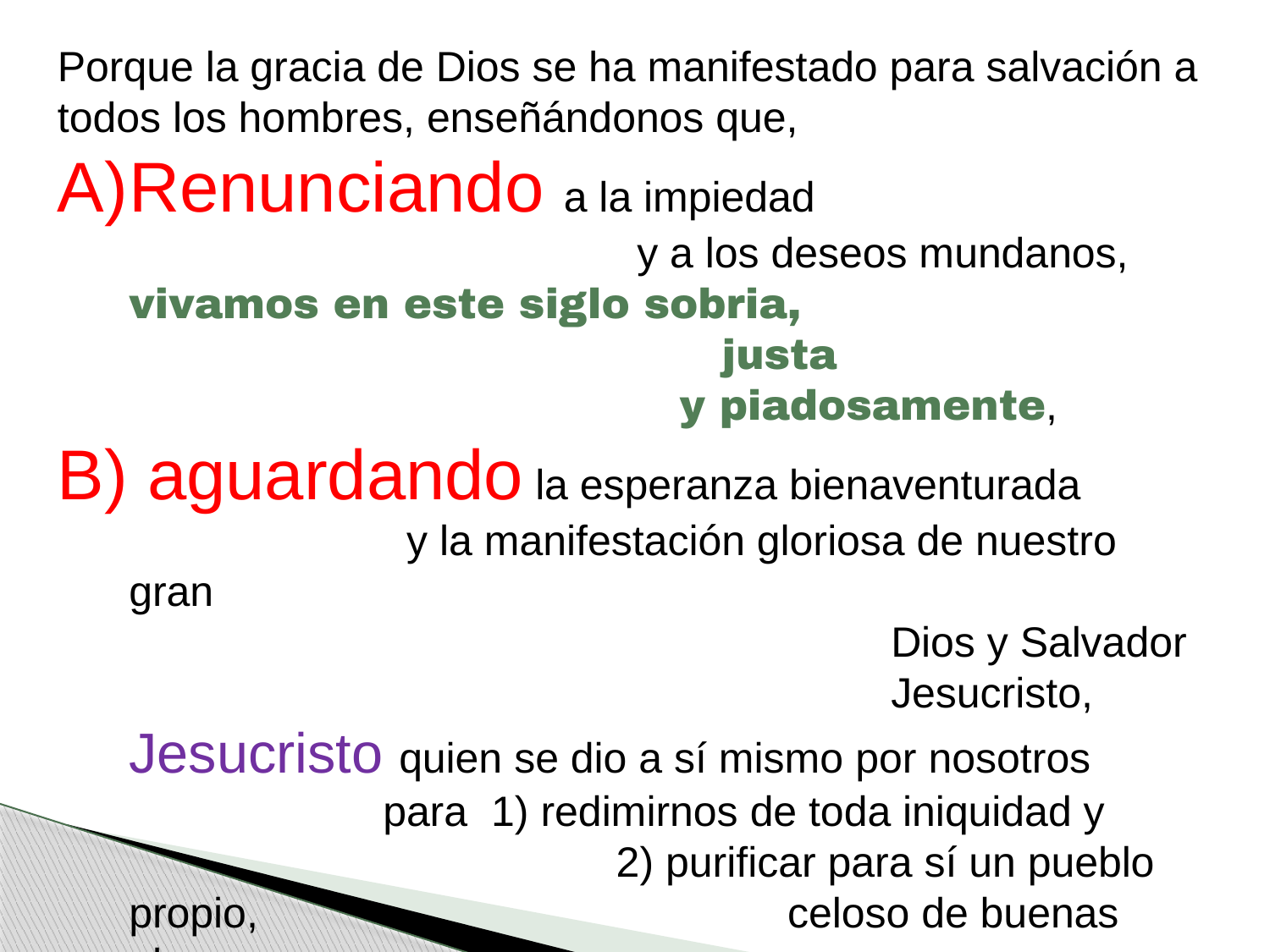

Porque la gracia de Dios se ha manifestado para salvación a todos los hombres, enseñándonos que,
Renunciando a la impiedad
					y a los deseos mundanos, vivamos en este siglo sobria,
					      justa
					   y piadosamente,
B) aguardando la esperanza bienaventurada
			  y la manifestación gloriosa de nuestro gran
							Dios y Salvador
							Jesucristo,
	Jesucristo quien se dio a sí mismo por nosotros
			para  1) redimirnos de toda iniquidad y 				         2) purificar para sí un pueblo propio, 				  celoso de buenas obras.    								Tito 2:11-14